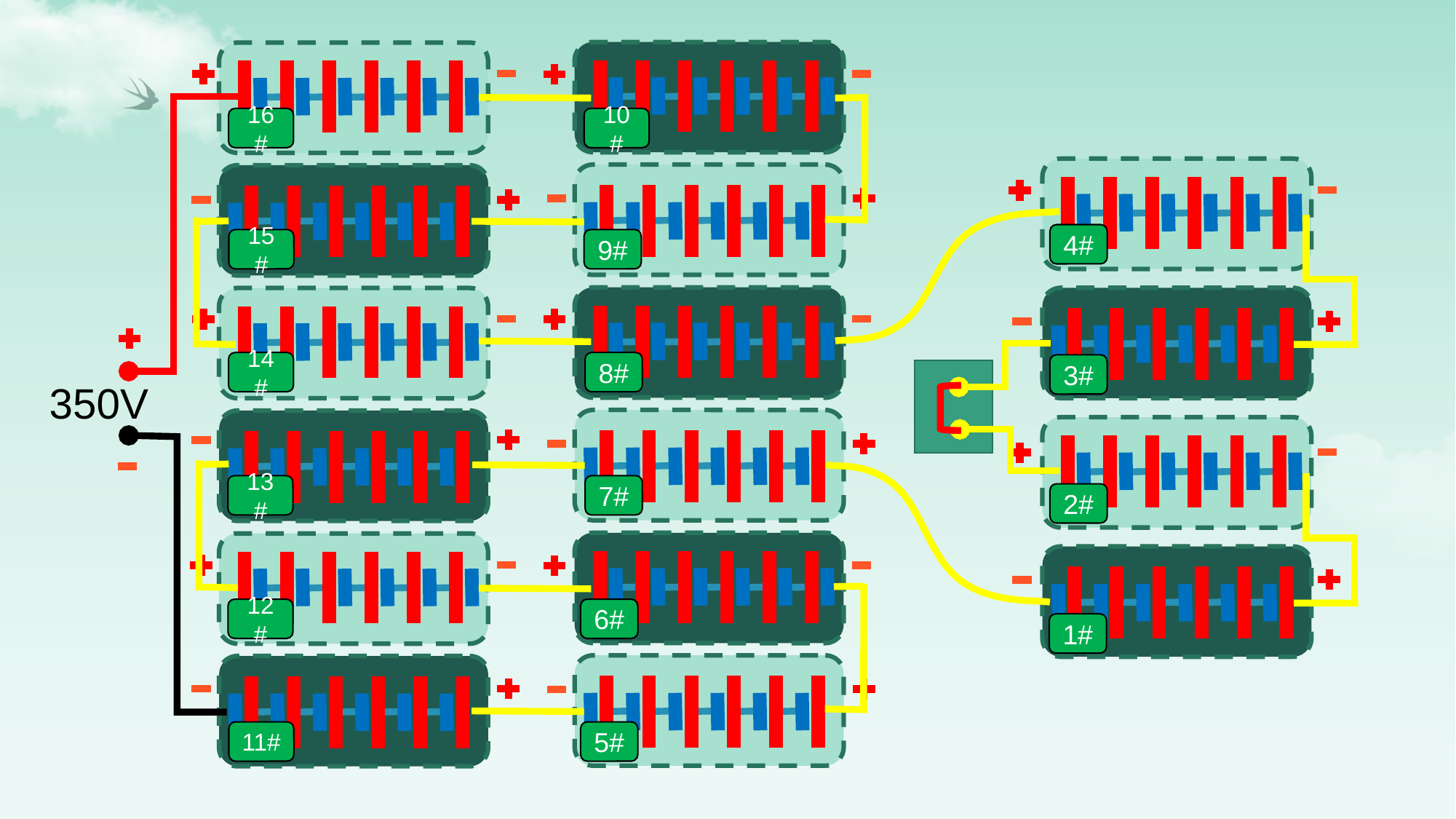

16#
10#

4#
15#
9#

14#
8#
3#

350V

13#
7#
2#
12#
6#
1#
11#
5#